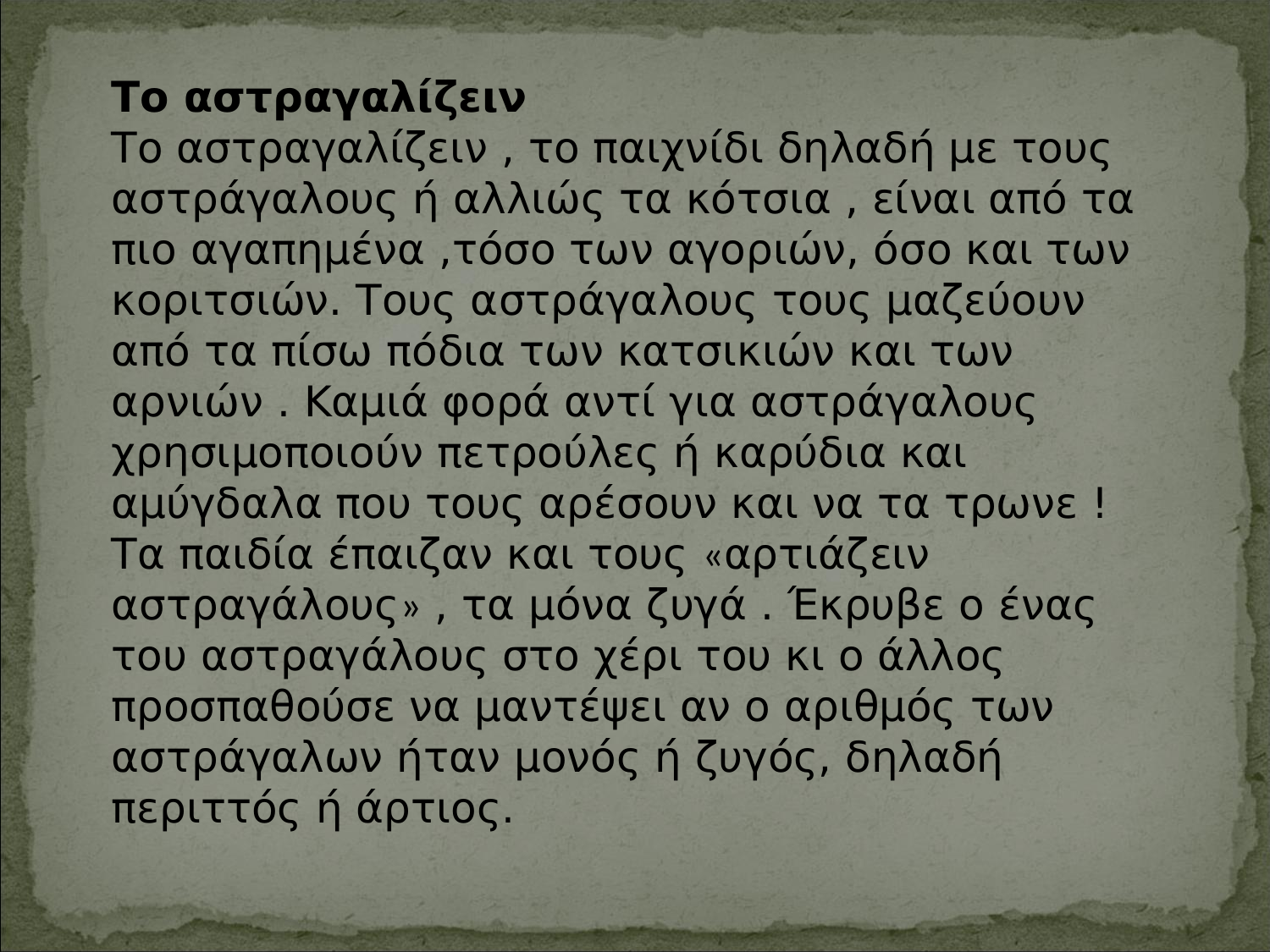

Το αστραγαλίζειν
Το αστραγαλίζειν , το παιχνίδι δηλαδή με τους αστράγαλους ή αλλιώς τα κότσια , είναι από τα πιο αγαπημένα ,τόσο των αγοριών, όσο και των κοριτσιών. Τους αστράγαλους τους μαζεύουν από τα πίσω πόδια των κατσικιών και των αρνιών . Καμιά φορά αντί για αστράγαλους χρησιμοποιούν πετρούλες ή καρύδια και αμύγδαλα που τους αρέσουν και να τα τρωνε ! Τα παιδία έπαιζαν και τους «αρτιάζειν αστραγάλους» , τα μόνα ζυγά . Έκρυβε ο ένας του αστραγάλους στο χέρι του κι ο άλλος προσπαθούσε να μαντέψει αν ο αριθμός των αστράγαλων ήταν μονός ή ζυγός, δηλαδή περιττός ή άρτιος.